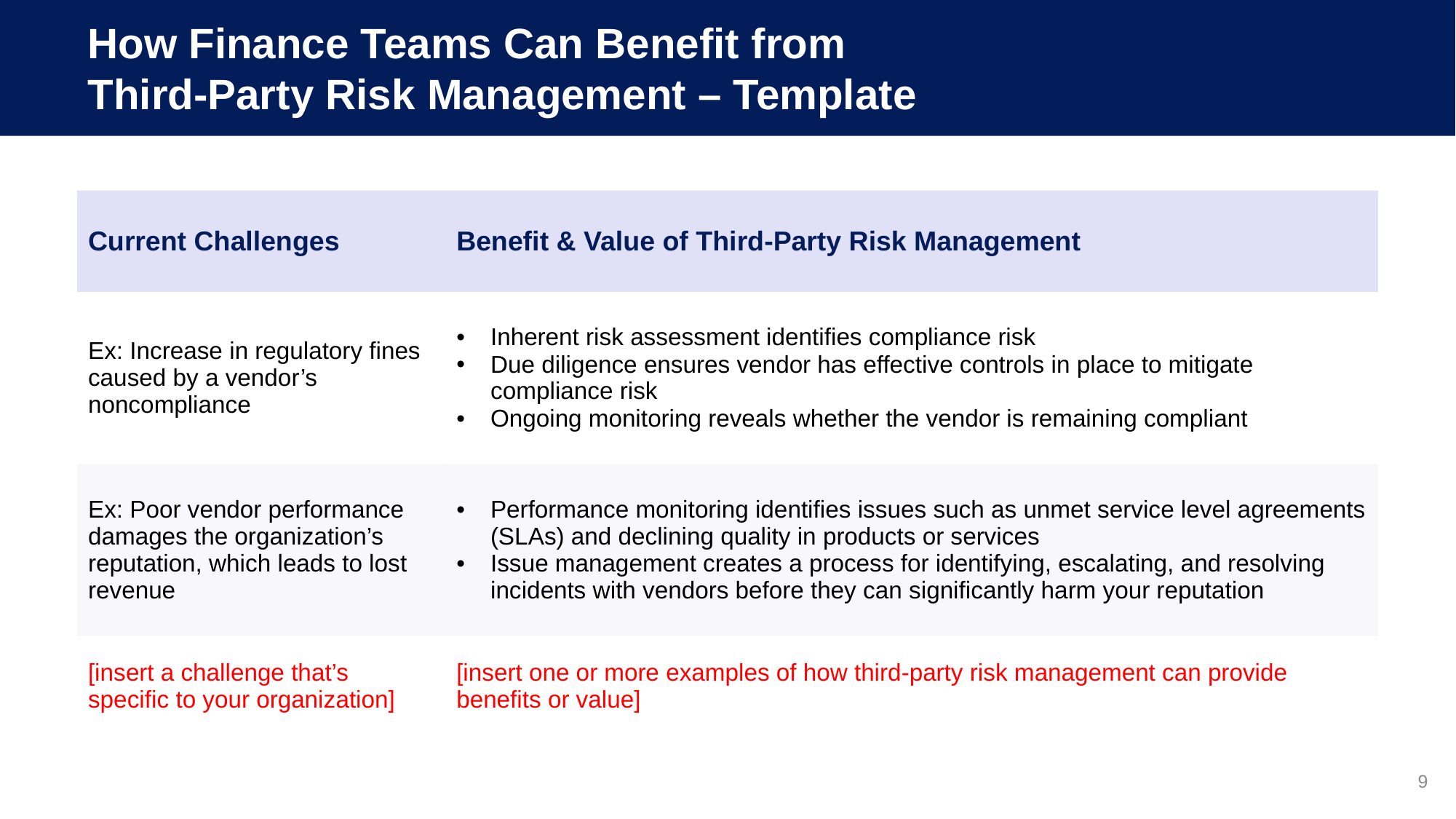

How Finance Teams Can Benefit from
Third-Party Risk Management – Template
| Current Challenges | Benefit & Value of Third-Party Risk Management |
| --- | --- |
| Ex: Increase in regulatory fines caused by a vendor’s noncompliance | Inherent risk assessment identifies compliance risk Due diligence ensures vendor has effective controls in place to mitigate compliance risk Ongoing monitoring reveals whether the vendor is remaining compliant |
| Ex: Poor vendor performance damages the organization’s reputation, which leads to lost revenue | Performance monitoring identifies issues such as unmet service level agreements (SLAs) and declining quality in products or services Issue management creates a process for identifying, escalating, and resolving incidents with vendors before they can significantly harm your reputation |
| [insert a challenge that’s specific to your organization] | [insert one or more examples of how third-party risk management can provide benefits or value] |
9